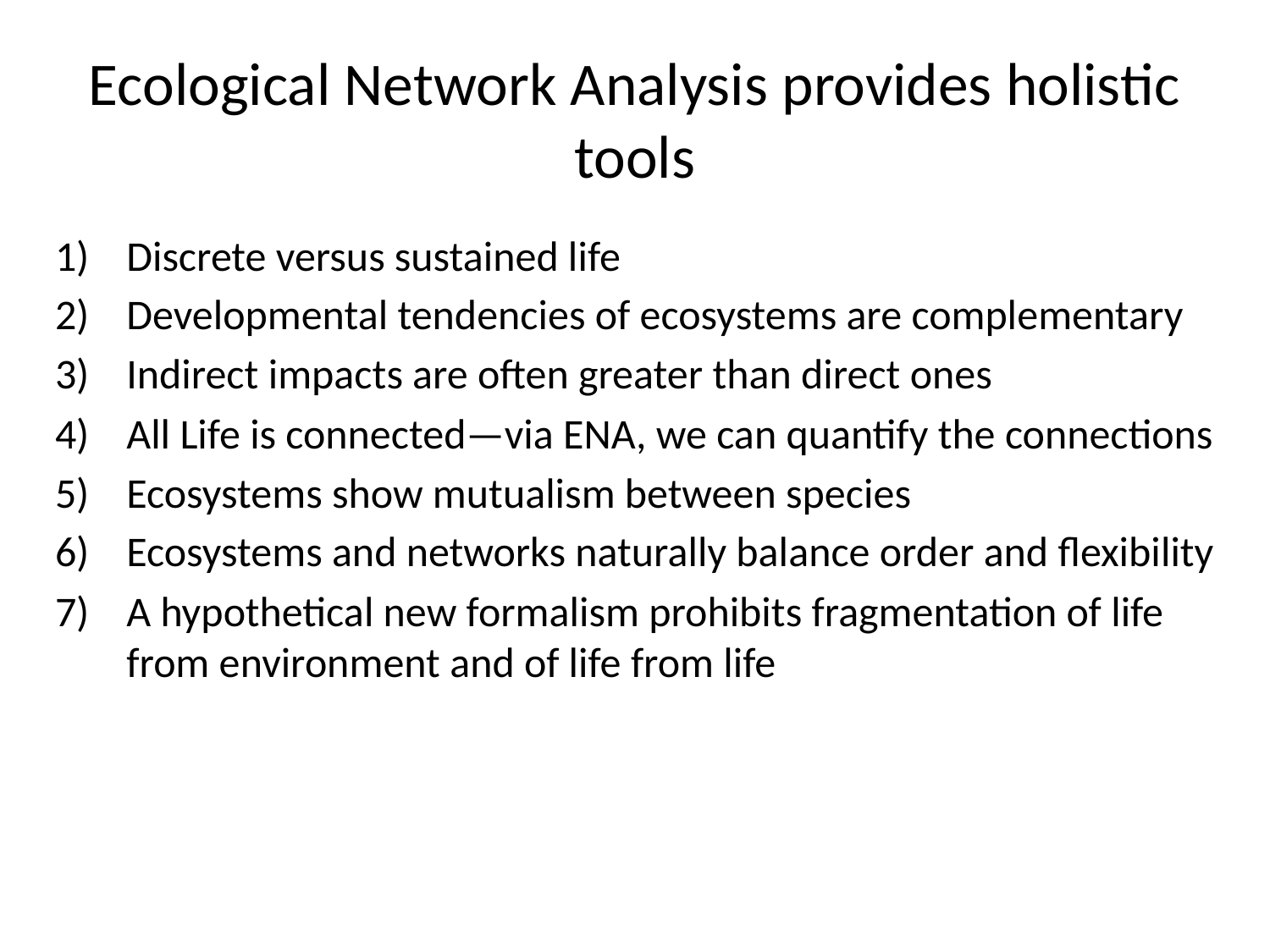

# Ecological Network Analysis provides holistic tools
Discrete versus sustained life
Developmental tendencies of ecosystems are complementary
Indirect impacts are often greater than direct ones
All Life is connected—via ENA, we can quantify the connections
Ecosystems show mutualism between species
Ecosystems and networks naturally balance order and flexibility
A hypothetical new formalism prohibits fragmentation of life from environment and of life from life